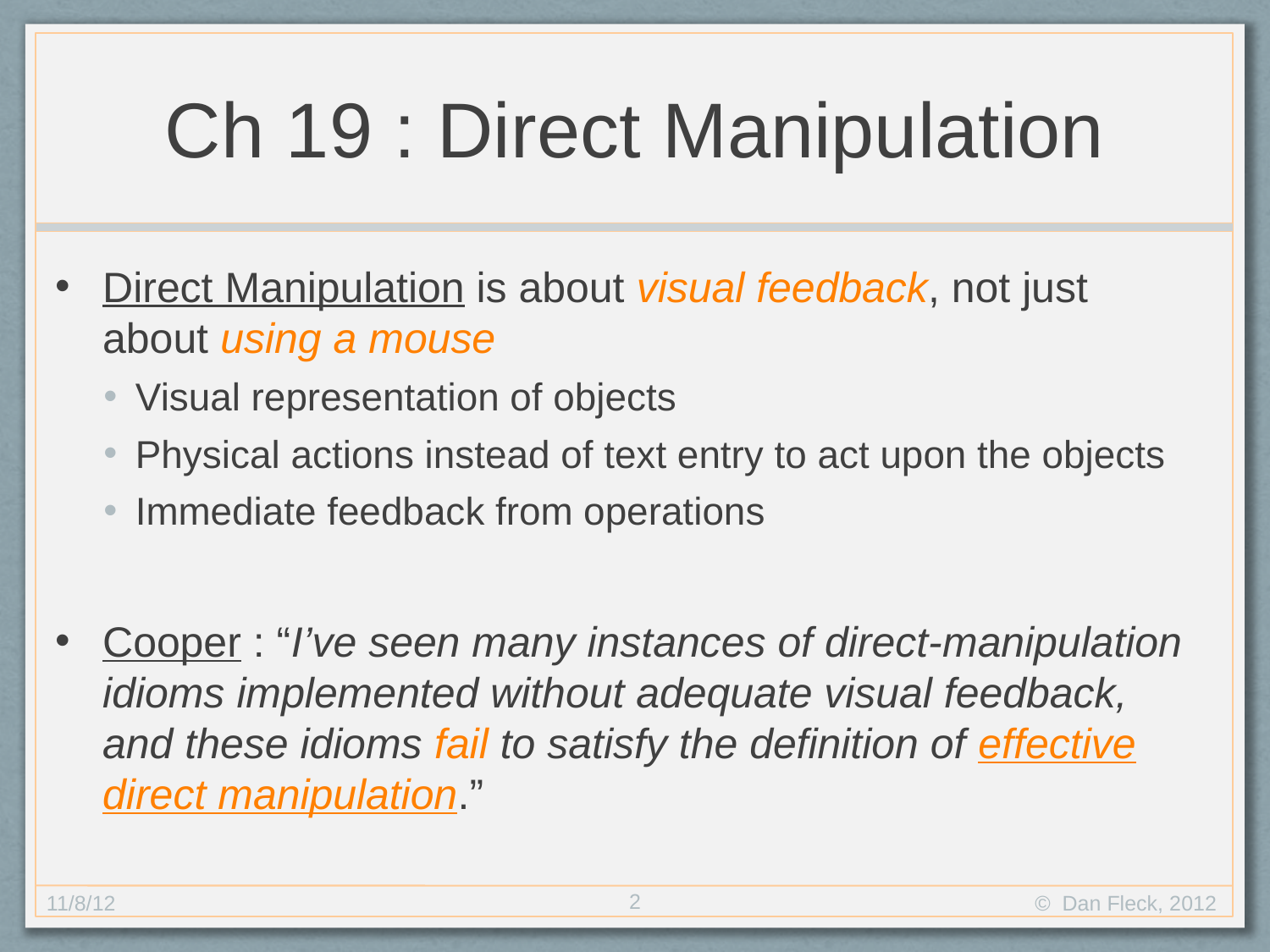

# Ch 19 : Direct Manipulation
Direct Manipulation is about visual feedback, not just about using a mouse
Visual representation of objects
Physical actions instead of text entry to act upon the objects
Immediate feedback from operations
Cooper : “I’ve seen many instances of direct-manipulation idioms implemented without adequate visual feedback, and these idioms fail to satisfy the definition of effective direct manipulation.”
2
11/8/12
©  Dan Fleck, 2012